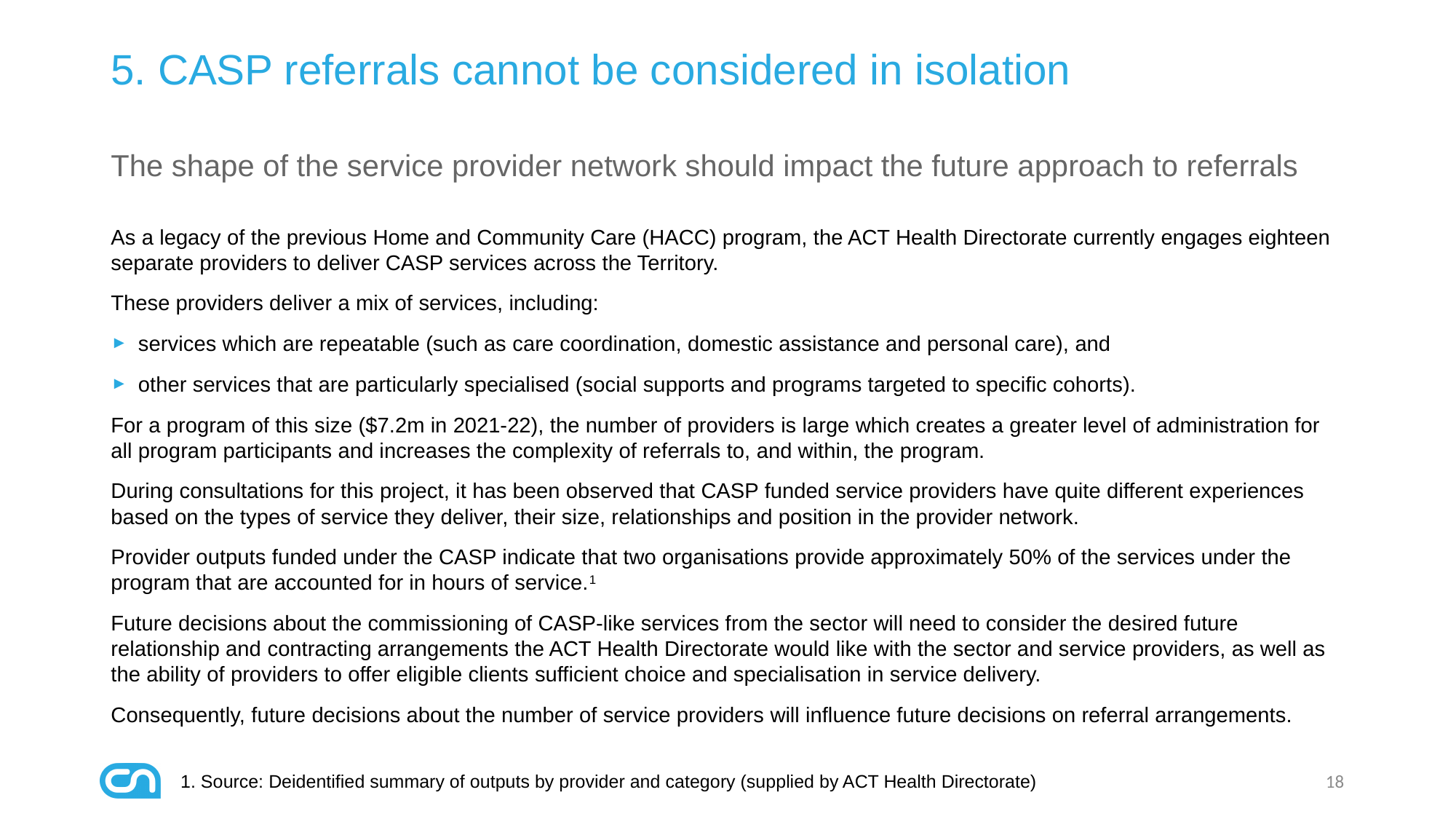

# 5. CASP referrals cannot be considered in isolation
The shape of the service provider network should impact the future approach to referrals
As a legacy of the previous Home and Community Care (HACC) program, the ACT Health Directorate currently engages eighteen separate providers to deliver CASP services across the Territory.
These providers deliver a mix of services, including:
services which are repeatable (such as care coordination, domestic assistance and personal care), and
other services that are particularly specialised (social supports and programs targeted to specific cohorts).
For a program of this size ($7.2m in 2021-22), the number of providers is large which creates a greater level of administration for all program participants and increases the complexity of referrals to, and within, the program.
During consultations for this project, it has been observed that CASP funded service providers have quite different experiences based on the types of service they deliver, their size, relationships and position in the provider network.
Provider outputs funded under the CASP indicate that two organisations provide approximately 50% of the services under the program that are accounted for in hours of service.1
Future decisions about the commissioning of CASP-like services from the sector will need to consider the desired future relationship and contracting arrangements the ACT Health Directorate would like with the sector and service providers, as well as the ability of providers to offer eligible clients sufficient choice and specialisation in service delivery.
Consequently, future decisions about the number of service providers will influence future decisions on referral arrangements.
18
1. Source: Deidentified summary of outputs by provider and category (supplied by ACT Health Directorate)